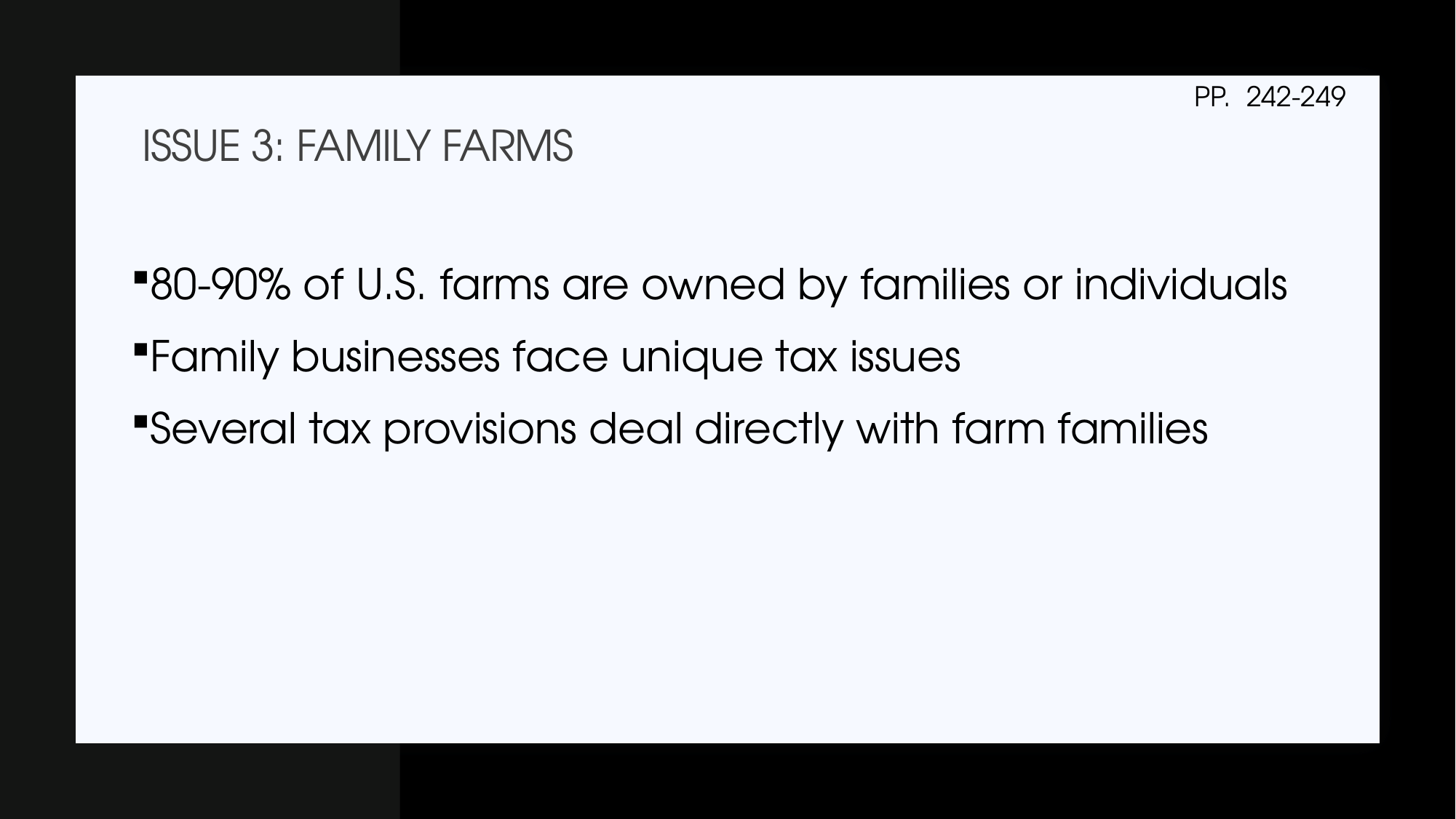

PP.  242-249
# Issue 3: Family farms
80-90% of U.S. farms are owned by families or individuals
Family businesses face unique tax issues
Several tax provisions deal directly with farm families